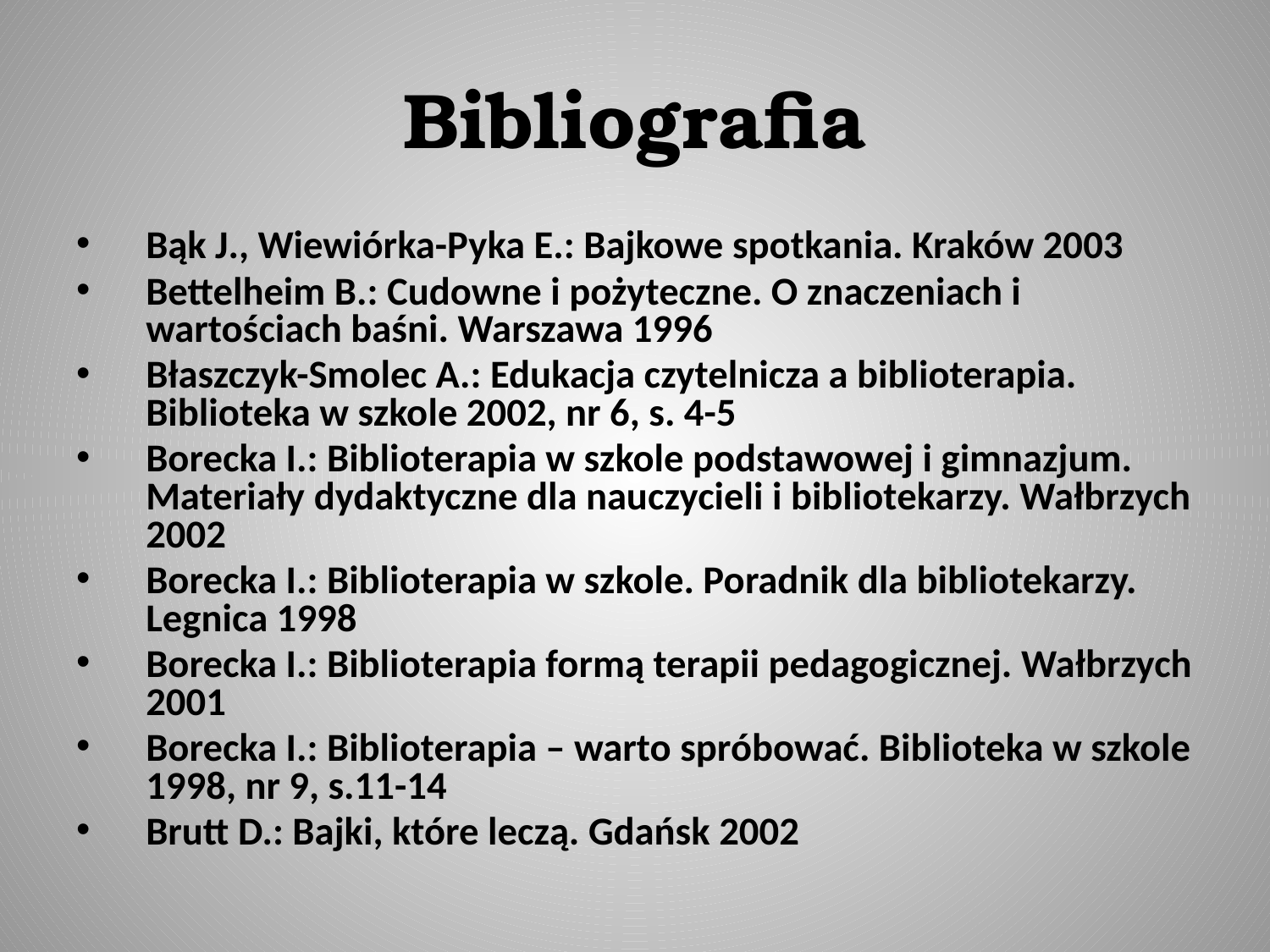

# Bibliografia
Bąk J., Wiewiórka-Pyka E.: Bajkowe spotkania. Kraków 2003
Bettelheim B.: Cudowne i pożyteczne. O znaczeniach i wartościach baśni. Warszawa 1996
Błaszczyk-Smolec A.: Edukacja czytelnicza a biblioterapia. Biblioteka w szkole 2002, nr 6, s. 4-5
Borecka I.: Biblioterapia w szkole podstawowej i gimnazjum. Materiały dydaktyczne dla nauczycieli i bibliotekarzy. Wałbrzych 2002
Borecka I.: Biblioterapia w szkole. Poradnik dla bibliotekarzy. Legnica 1998
Borecka I.: Biblioterapia formą terapii pedagogicznej. Wałbrzych 2001
Borecka I.: Biblioterapia – warto spróbować. Biblioteka w szkole 1998, nr 9, s.11-14
Brutt D.: Bajki, które leczą. Gdańsk 2002